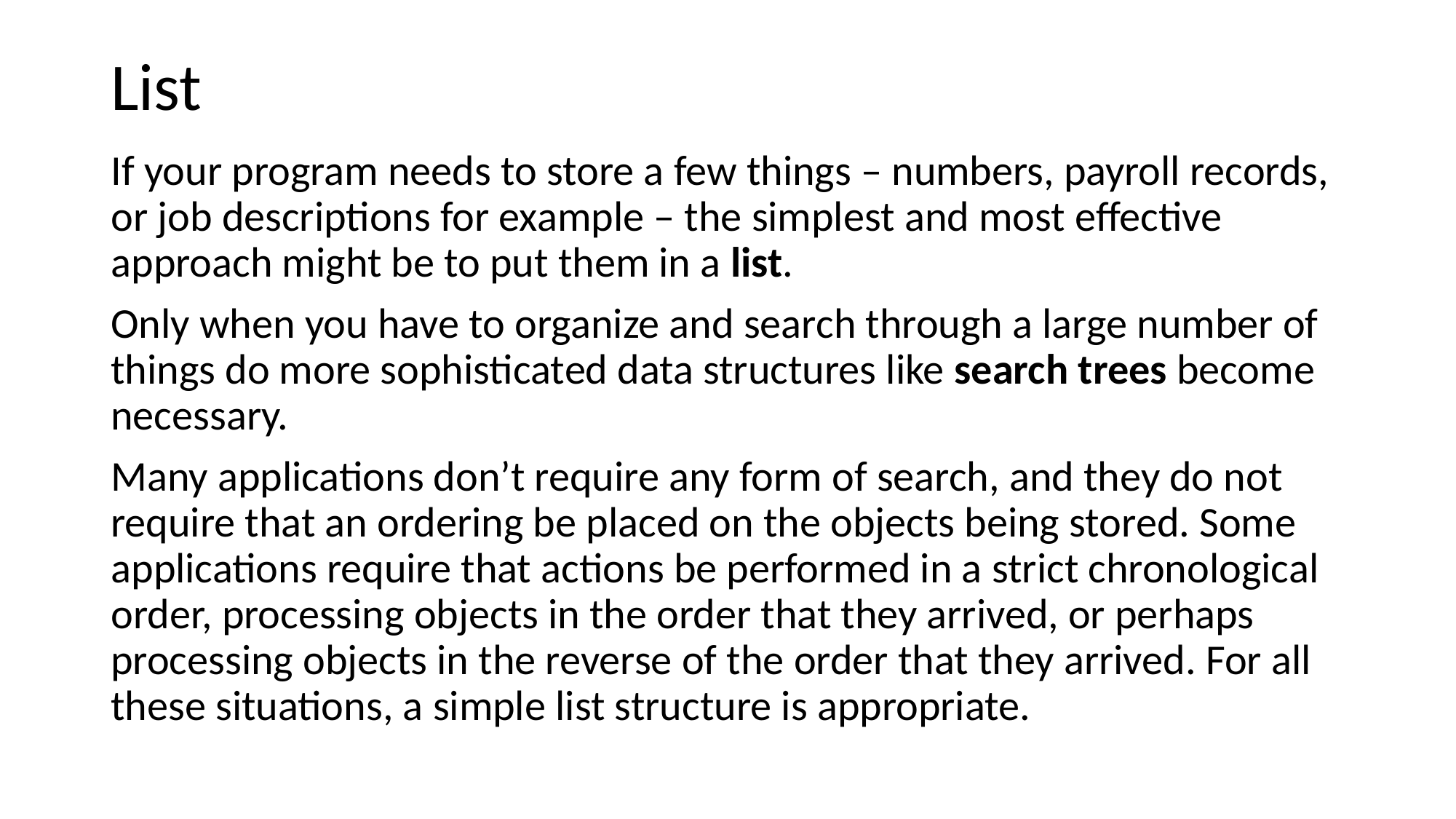

# List
If your program needs to store a few things – numbers, payroll records, or job descriptions for example – the simplest and most effective approach might be to put them in a list.
Only when you have to organize and search through a large number of things do more sophisticated data structures like search trees become necessary.
Many applications don’t require any form of search, and they do not require that an ordering be placed on the objects being stored. Some applications require that actions be performed in a strict chronological order, processing objects in the order that they arrived, or perhaps processing objects in the reverse of the order that they arrived. For all these situations, a simple list structure is appropriate.